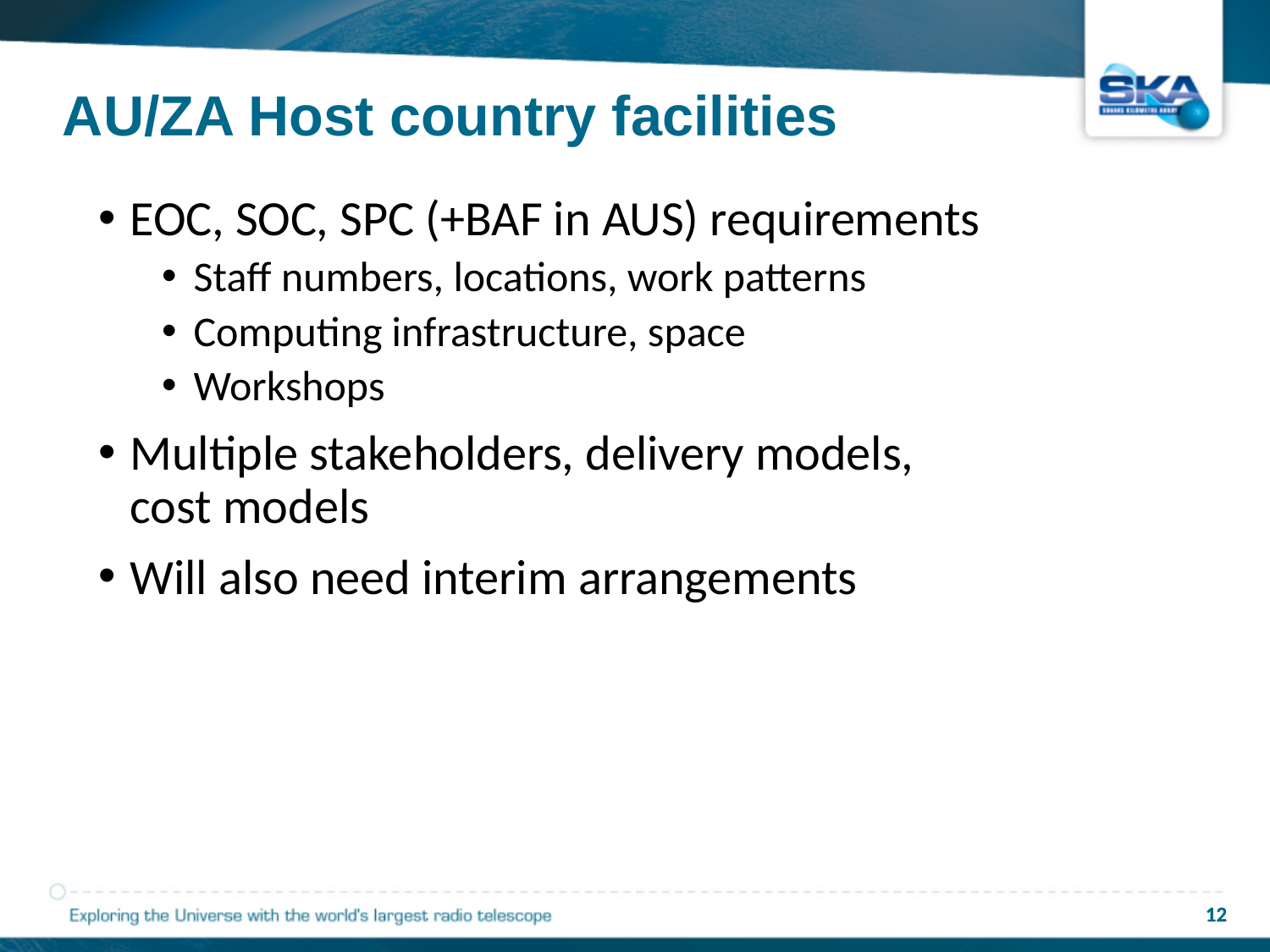

# AU/ZA Host country facilities
EOC, SOC, SPC (+BAF in AUS) requirements
Staff numbers, locations, work patterns
Computing infrastructure, space
Workshops
Multiple stakeholders, delivery models,
cost models
Will also need interim arrangements